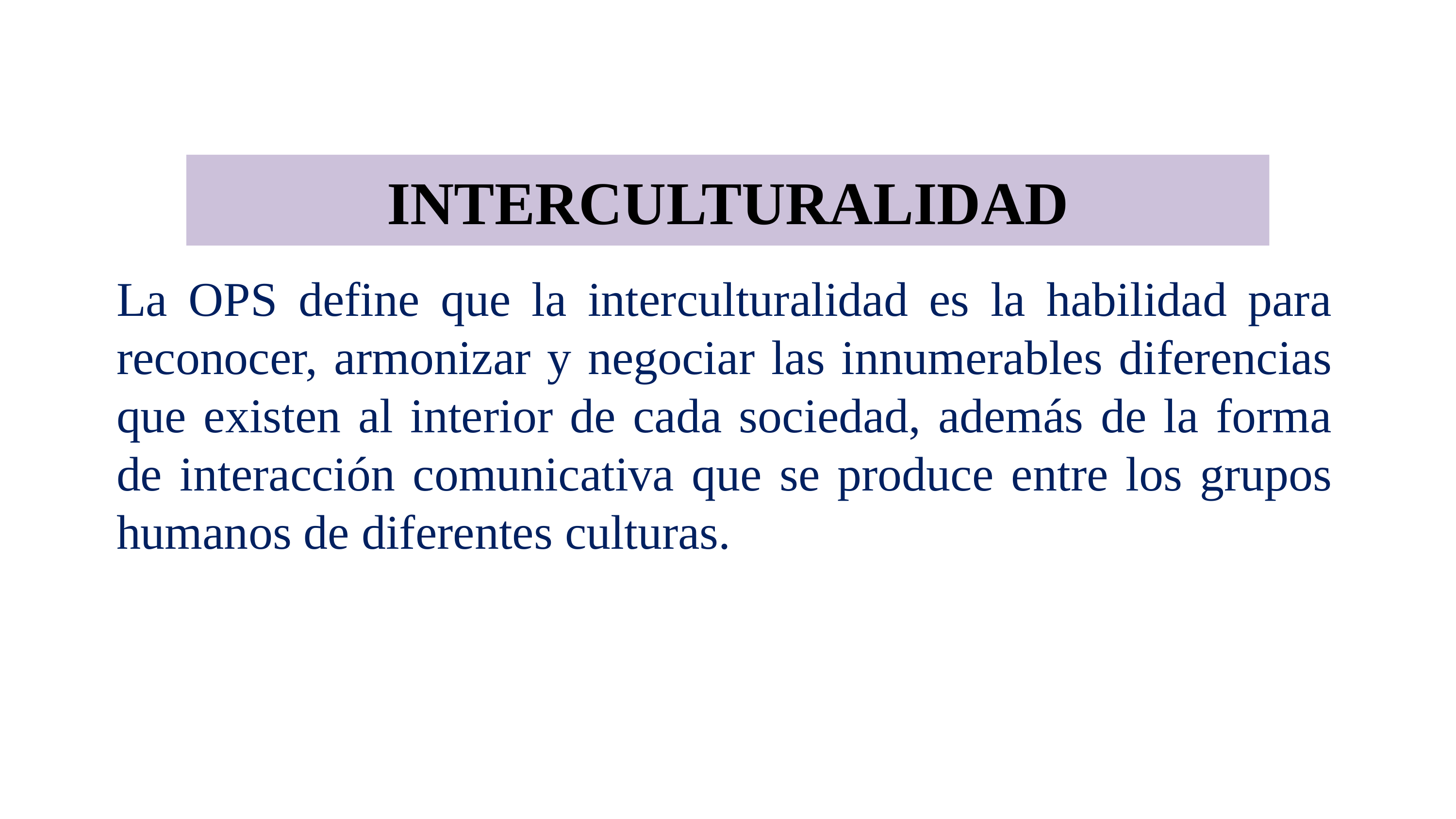

# INTERCULTURALIDAD
La OPS define que la interculturalidad es la habilidad para reconocer, armonizar y negociar las innumerables diferencias que existen al interior de cada sociedad, además de la forma de interacción comunicativa que se produce entre los grupos humanos de diferentes culturas.